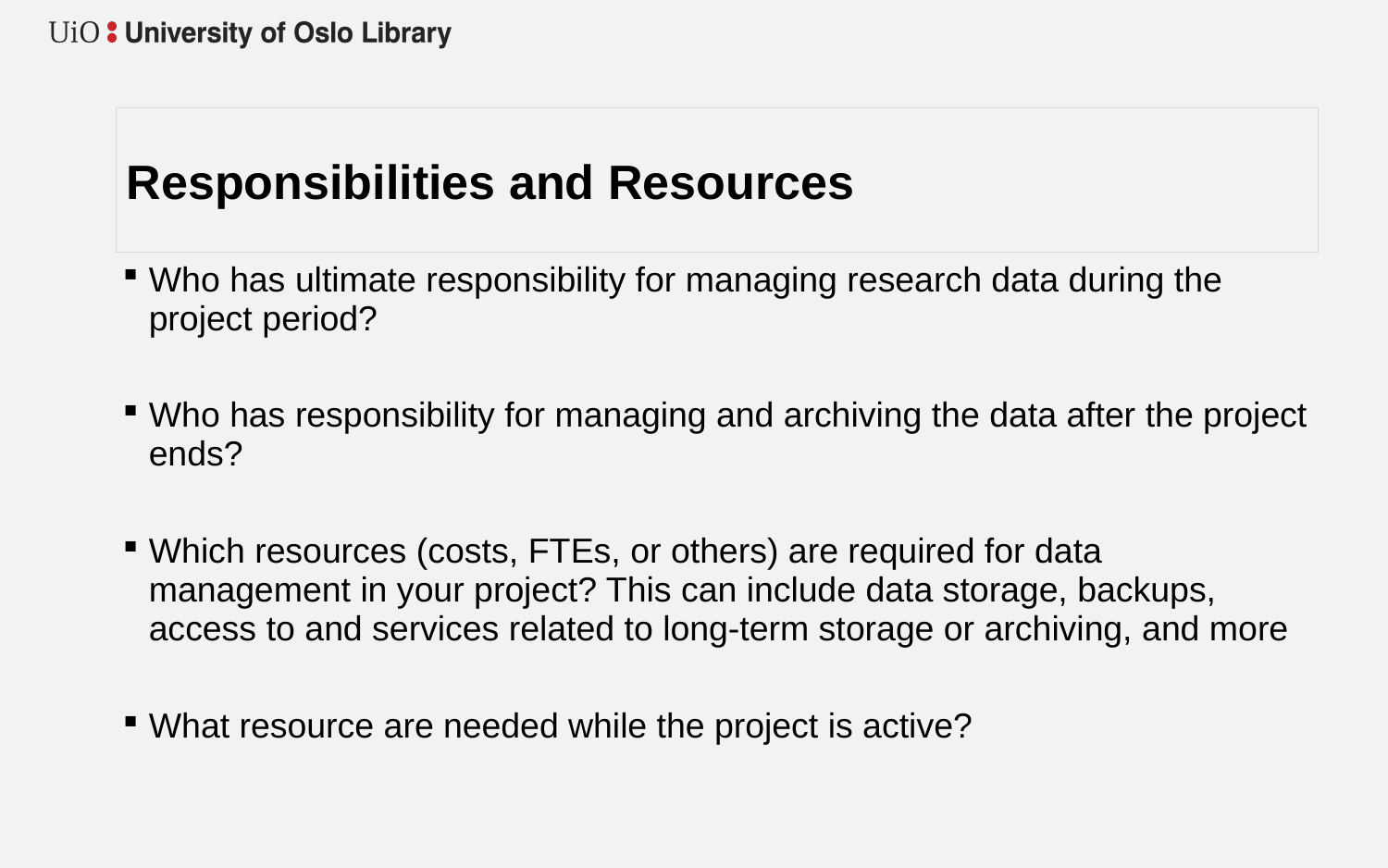

# Responsibilities and Resources
| Who has ultimate responsibility for managing research data during the project period? |
| --- |
| Who has responsibility for managing and archiving the data after the project ends? |
| Which resources (costs, FTEs, or others) are required for data management in your project? This can include data storage, backups, access to and services related to long-term storage or archiving, and more |
| What resource are needed while the project is active? |